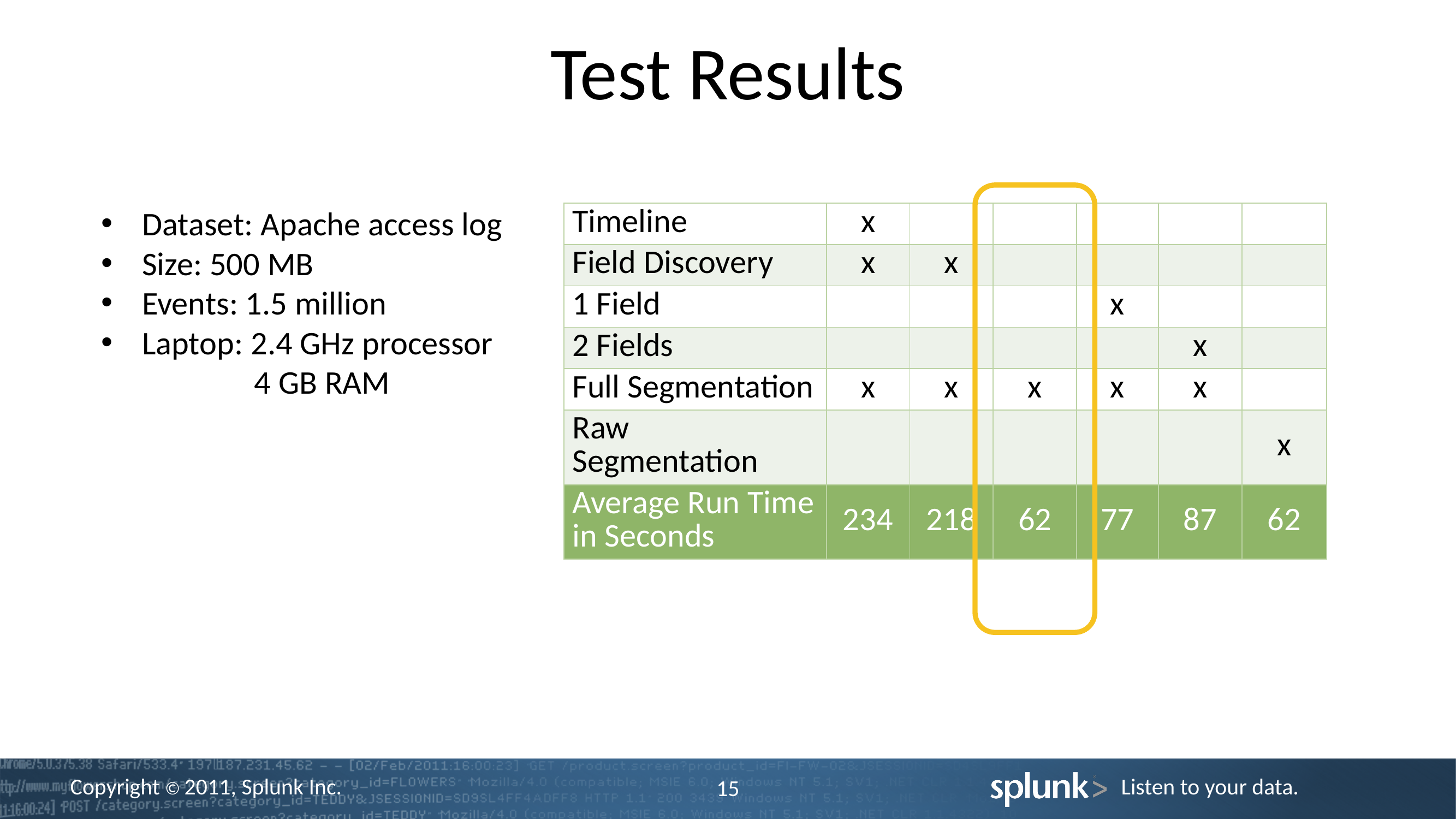

# Test Results

Dataset: Apache access log
Size: 500 MB
Events: 1.5 million
Laptop: 2.4 GHz processor
               4 GB RAM
| Timeline | x |  |  |  |  |  |
| --- | --- | --- | --- | --- | --- | --- |
| Field Discovery | x | x |  |  |  |  |
| 1 Field |  |  |  | x |  |  |
| 2 Fields |  |  |  |  | x |  |
| Full Segmentation | x | x | x | x | x |  |
| Raw Segmentation |  |  |  |  |  | x |
| Average Run Time in Seconds | 234 | 218 | 62 | 77 | 87 | 62 |
15